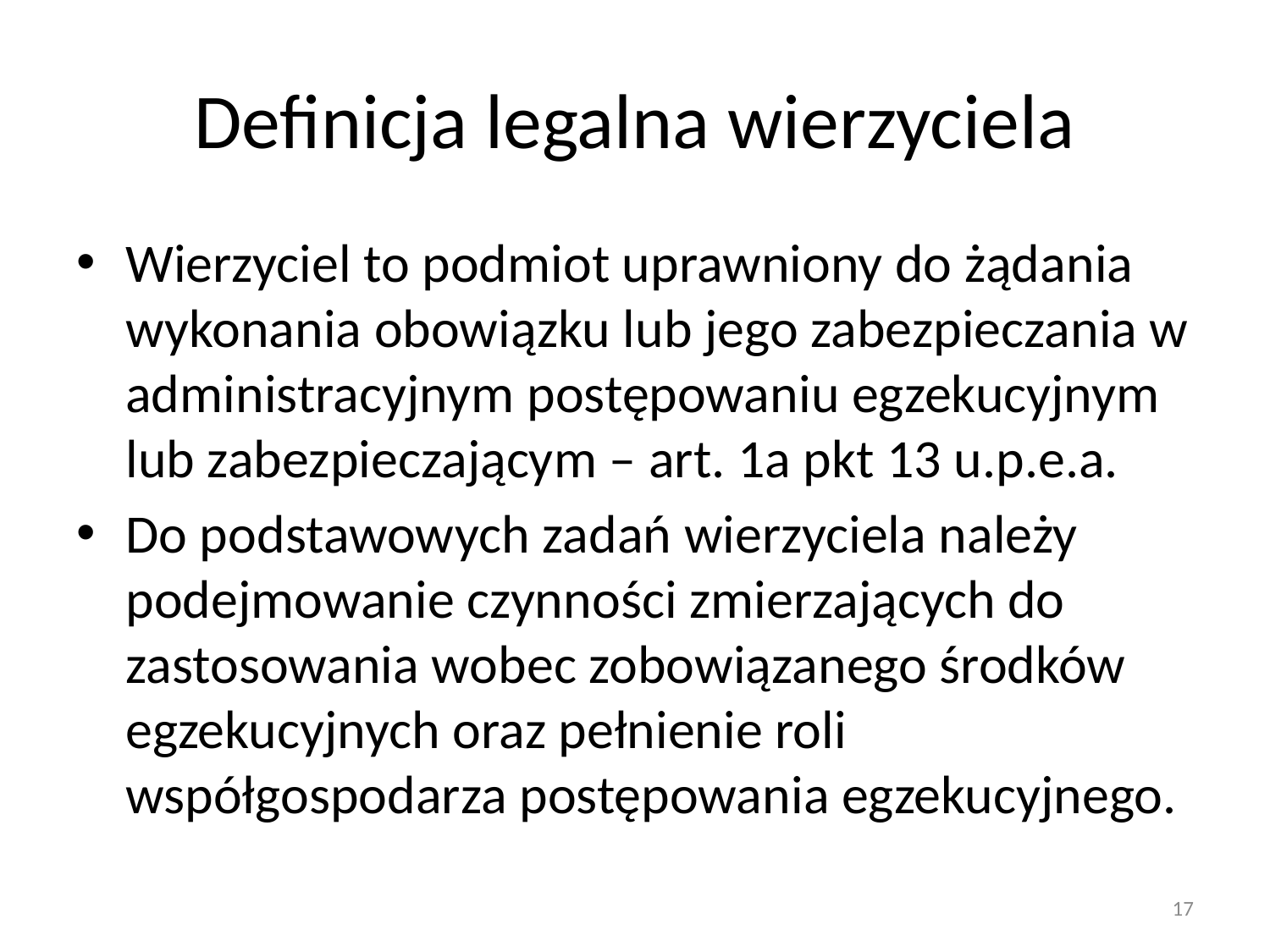

# Definicja legalna wierzyciela
Wierzyciel to podmiot uprawniony do żądania wykonania obowiązku lub jego zabezpieczania w administracyjnym postępowaniu egzekucyjnym lub zabezpieczającym – art. 1a pkt 13 u.p.e.a.
Do podstawowych zadań wierzyciela należy podejmowanie czynności zmierzających do zastosowania wobec zobowiązanego środków egzekucyjnych oraz pełnienie roli współgospodarza postępowania egzekucyjnego.

17